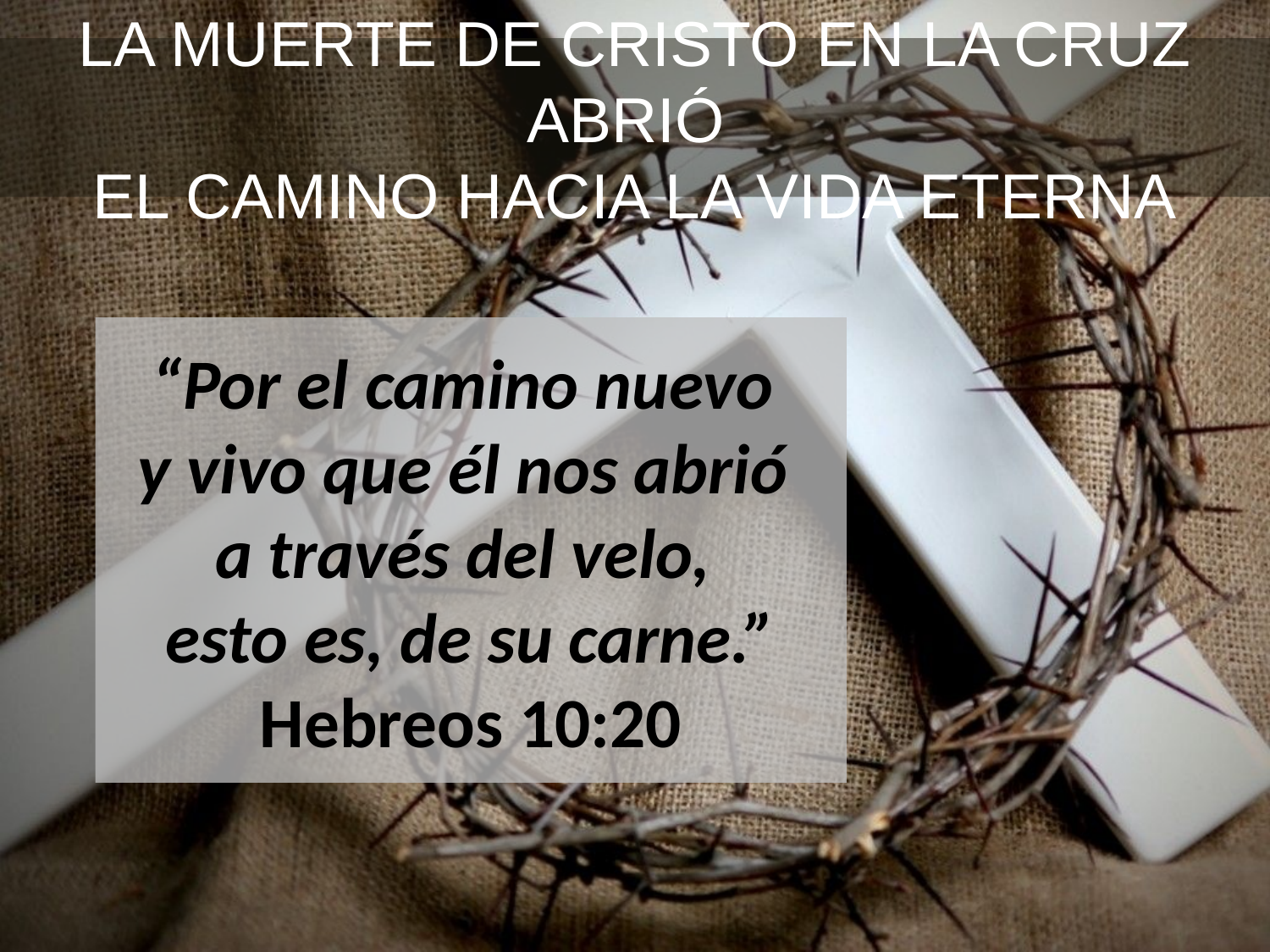

# LA MUERTE DE CRISTO EN LA CRUZ ABRIÓ EL CAMINO HACIA LA VIDA ETERNA
“Por el camino nuevo
y vivo que él nos abrió
a través del velo,
esto es, de su carne.” Hebreos 10:20